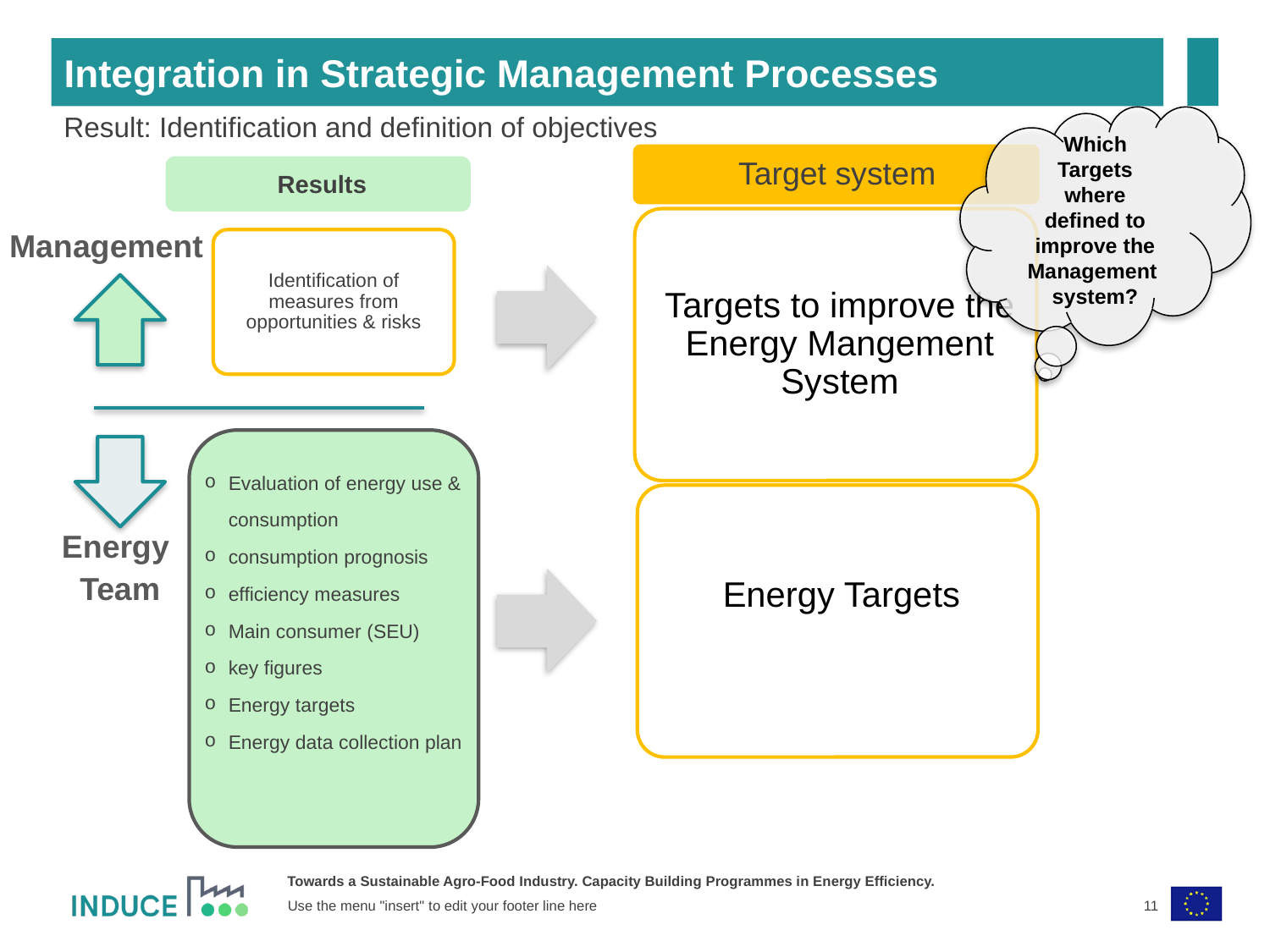

Integration in Strategic Management Processes
Result: Identification and definition of objectives
Which Targets where defined to improve the Management  system?
Target system
Targets to improve the Energy Mangement System
Energy Targets

Results
Management
Identification of measures from opportunities & risks

Evaluation of energy use & consumption
consumption prognosis
efficiency measures
Main consumer (SEU)
key figures
Energy targets
Energy data collection plan
Energy
Team

11
Use the menu "insert" to edit your footer line here